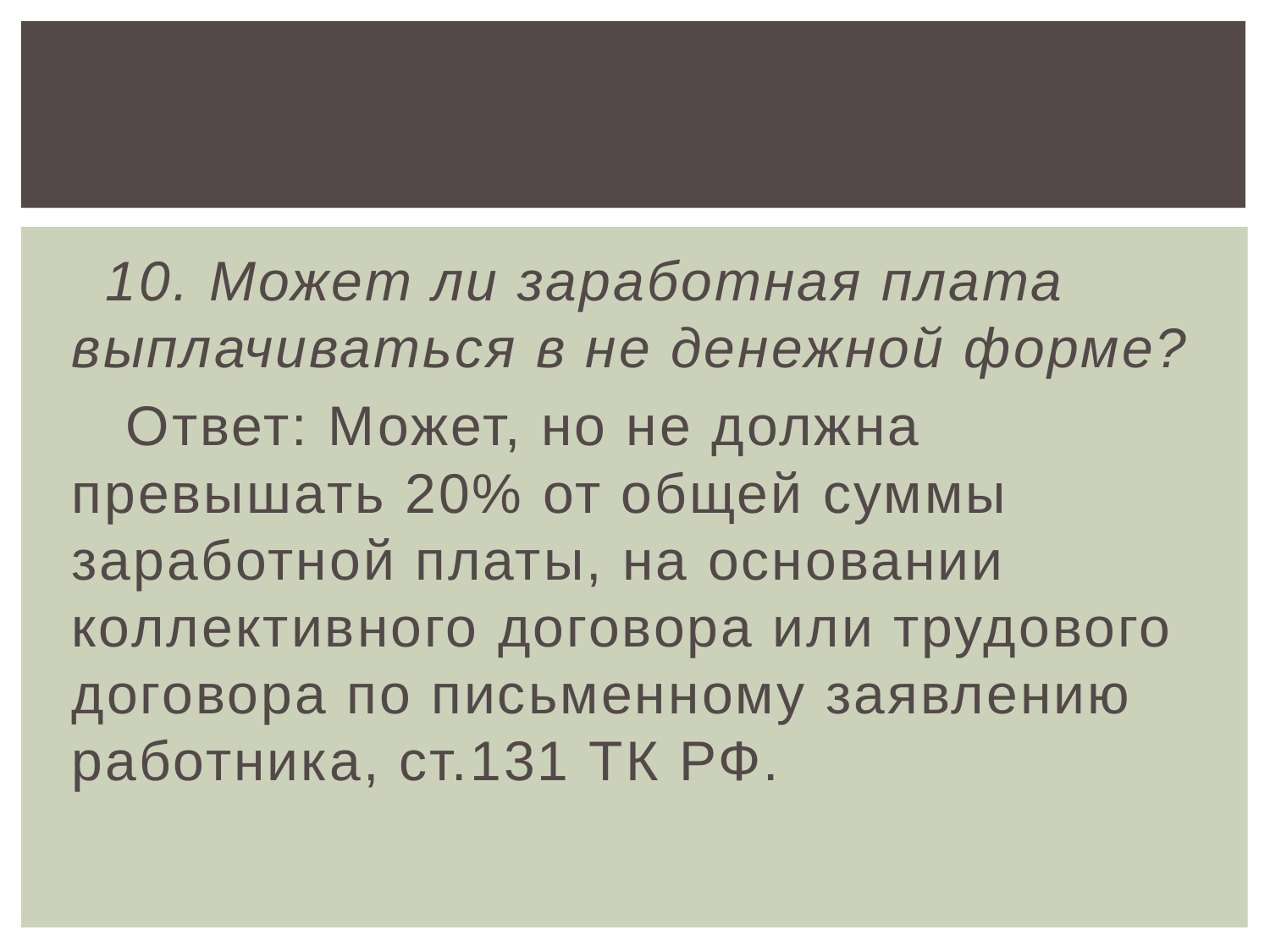

10. Может ли заработная плата выплачиваться в не денежной форме?
   Ответ: Может, но не должна превышать 20% от общей суммы заработной платы, на основании коллективного договора или трудового договора по письменному заявлению работника, ст.131 ТК РФ.